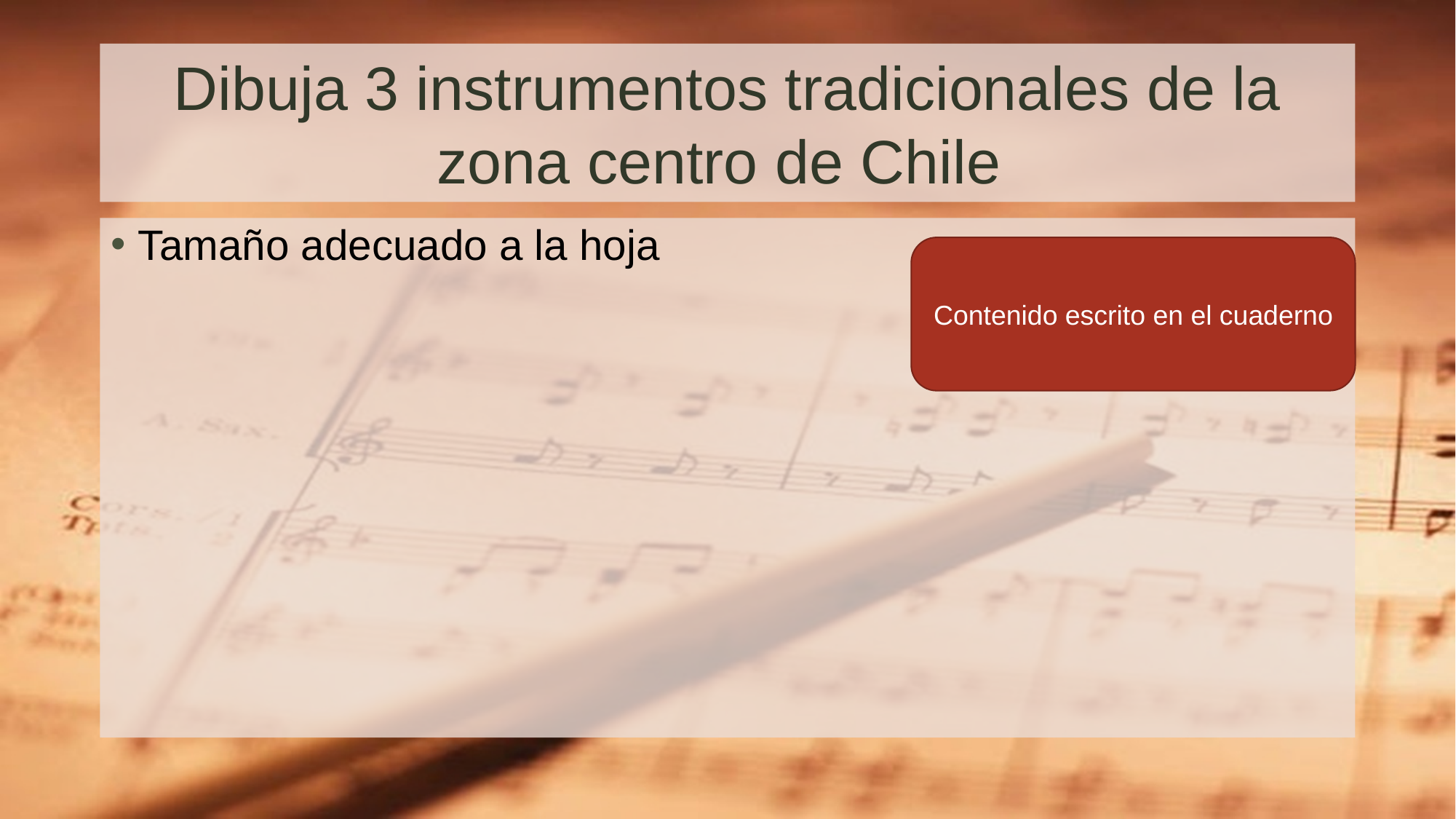

# Dibuja 3 instrumentos tradicionales de la zona centro de Chile
Tamaño adecuado a la hoja
Contenido escrito en el cuaderno